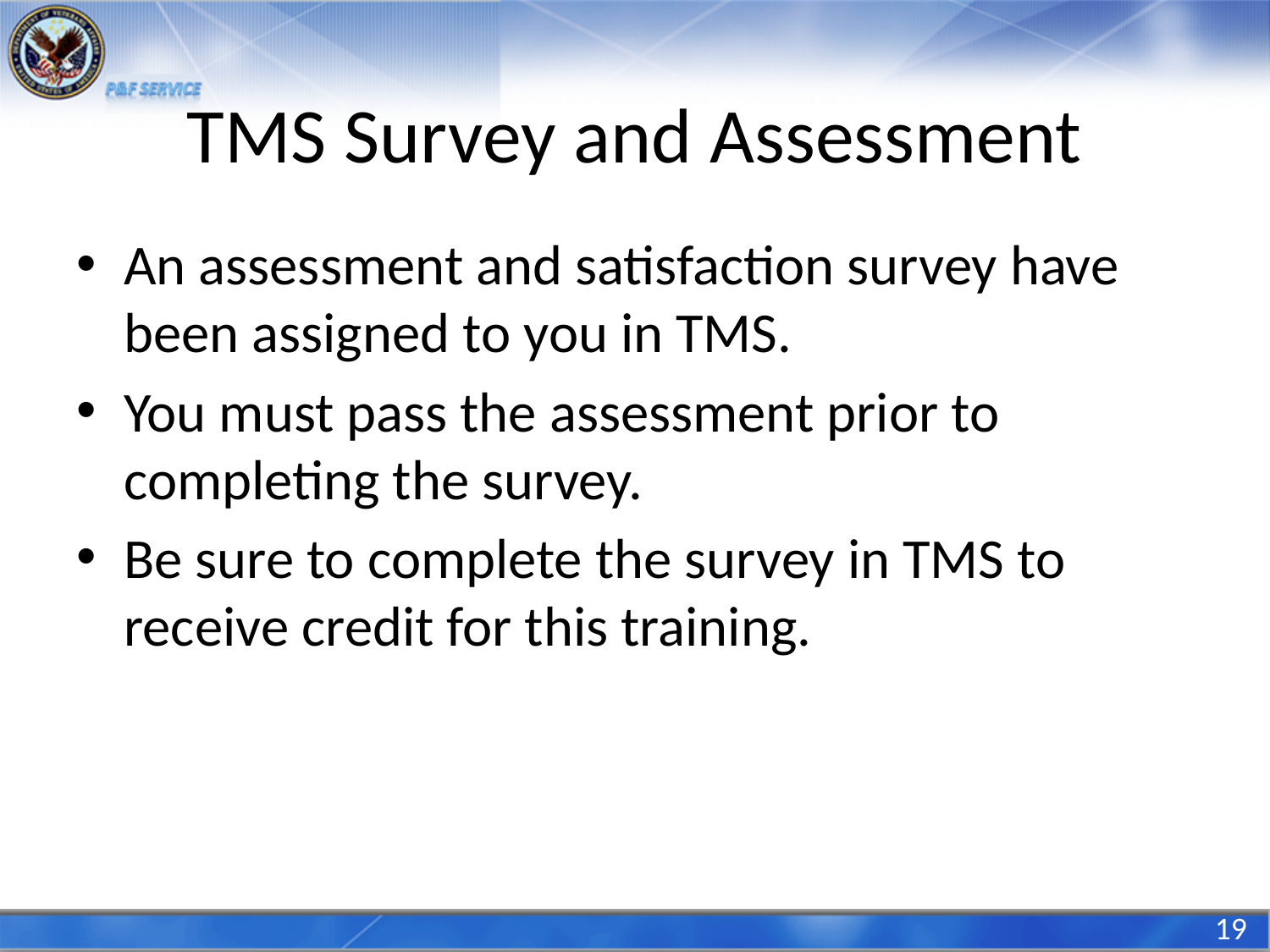

# TMS Survey and Assessment
An assessment and satisfaction survey have been assigned to you in TMS.
You must pass the assessment prior to completing the survey.
Be sure to complete the survey in TMS to receive credit for this training.
19